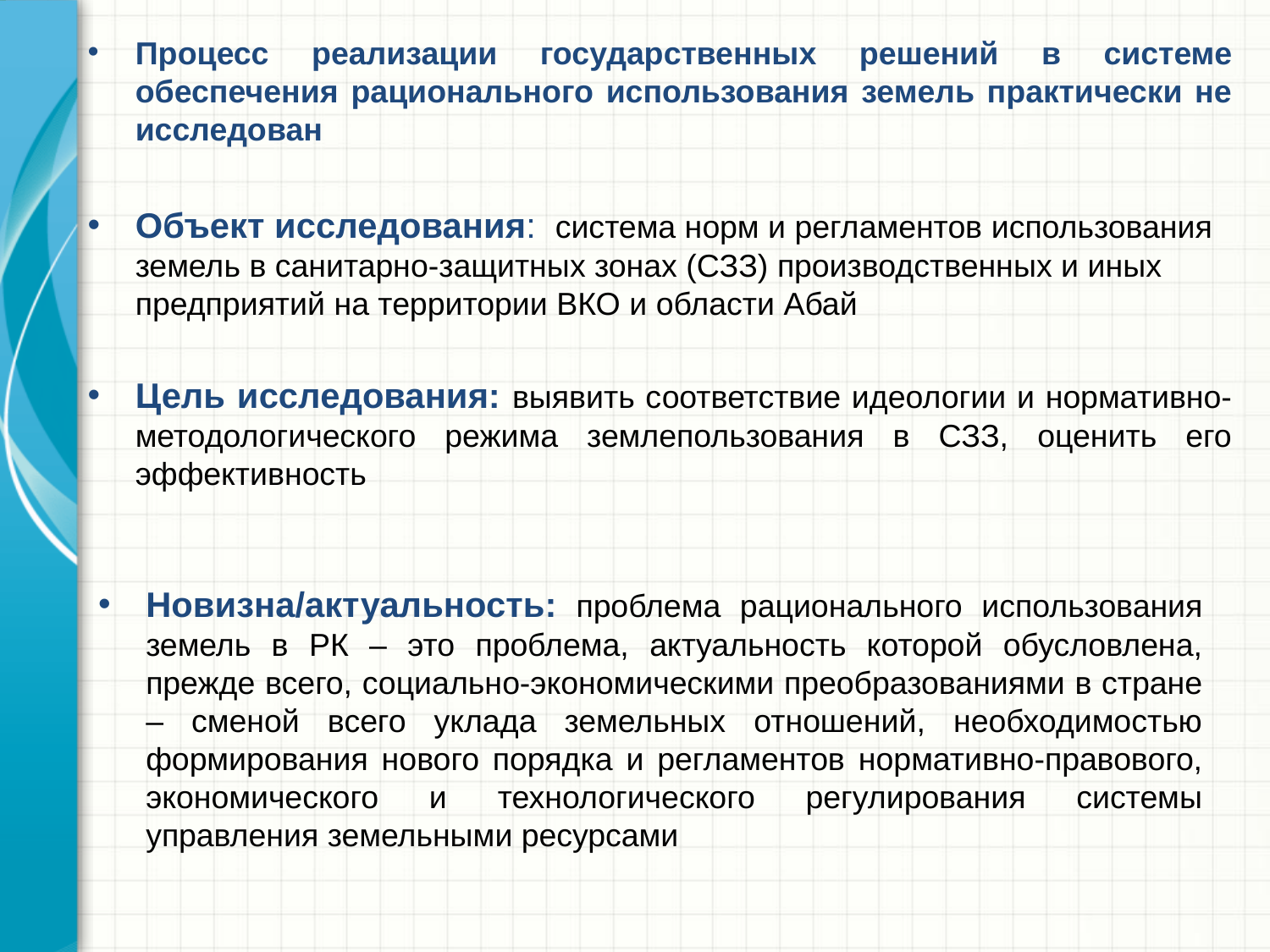

Процесс реализации государственных решений в системе обеспечения рационального использования земель практически не исследован

Объект исследования:  система норм и регламентов использования земель в санитарно-защитных зонах (СЗЗ) производственных и иных предприятий на территории ВКО и области Абай

Цель исследования: выявить соответствие идеологии и нормативно-методологического режима землепользования в СЗЗ, оценить его эффективность
Новизна/актуальность: проблема рационального использования земель в РК – это проблема, актуальность которой обусловлена, прежде всего, социально-экономическими преобразованиями в стране – сменой всего уклада земельных отношений, необходимостью формирования нового порядка и регламентов нормативно-правового, экономического и технологического регулирования системы управления земельными ресурсами